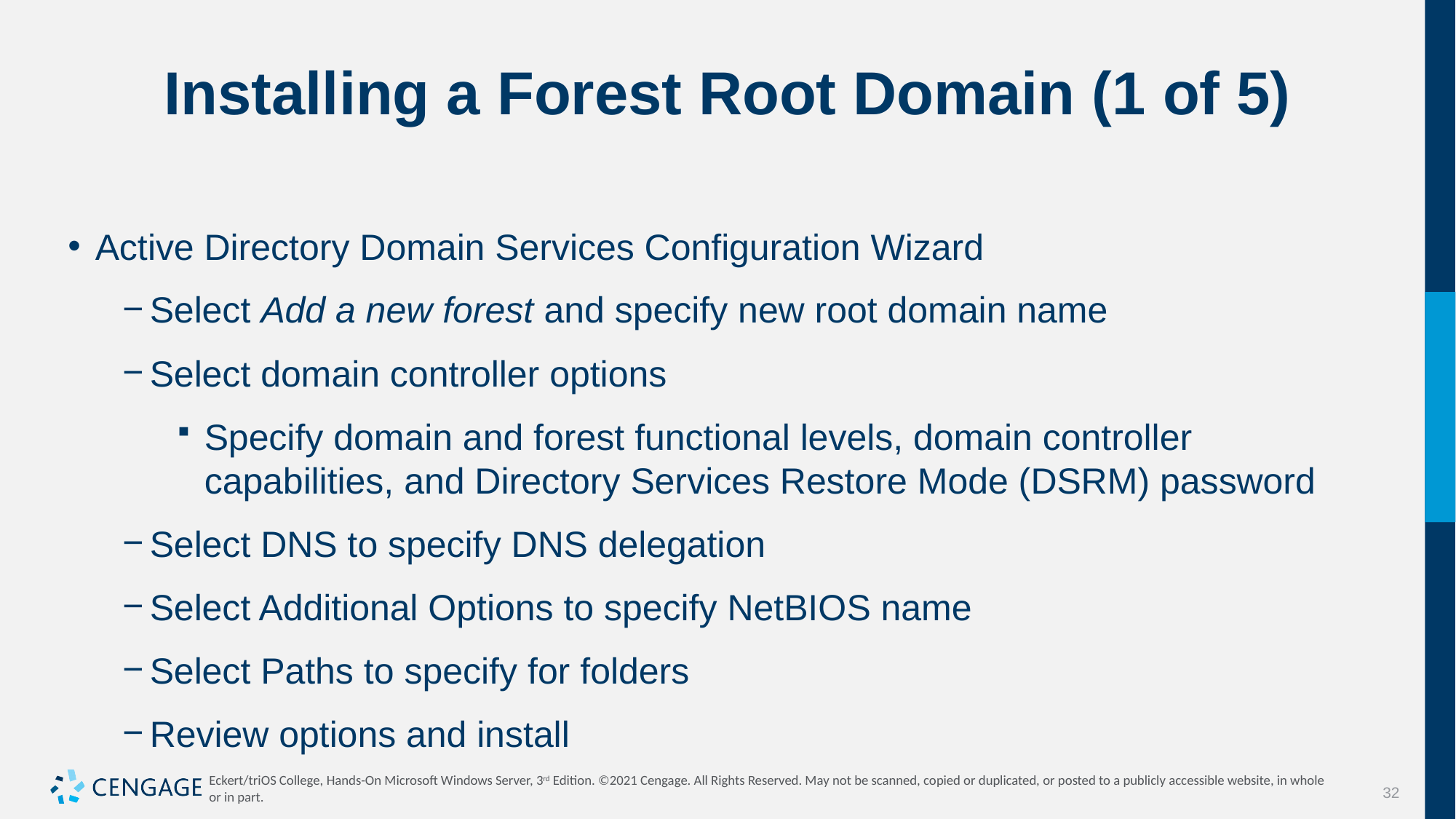

# Installing a Forest Root Domain (1 of 5)
Active Directory Domain Services Configuration Wizard
Select Add a new forest and specify new root domain name
Select domain controller options
Specify domain and forest functional levels, domain controller capabilities, and Directory Services Restore Mode (DSRM) password
Select DNS to specify DNS delegation
Select Additional Options to specify NetBIOS name
Select Paths to specify for folders
Review options and install